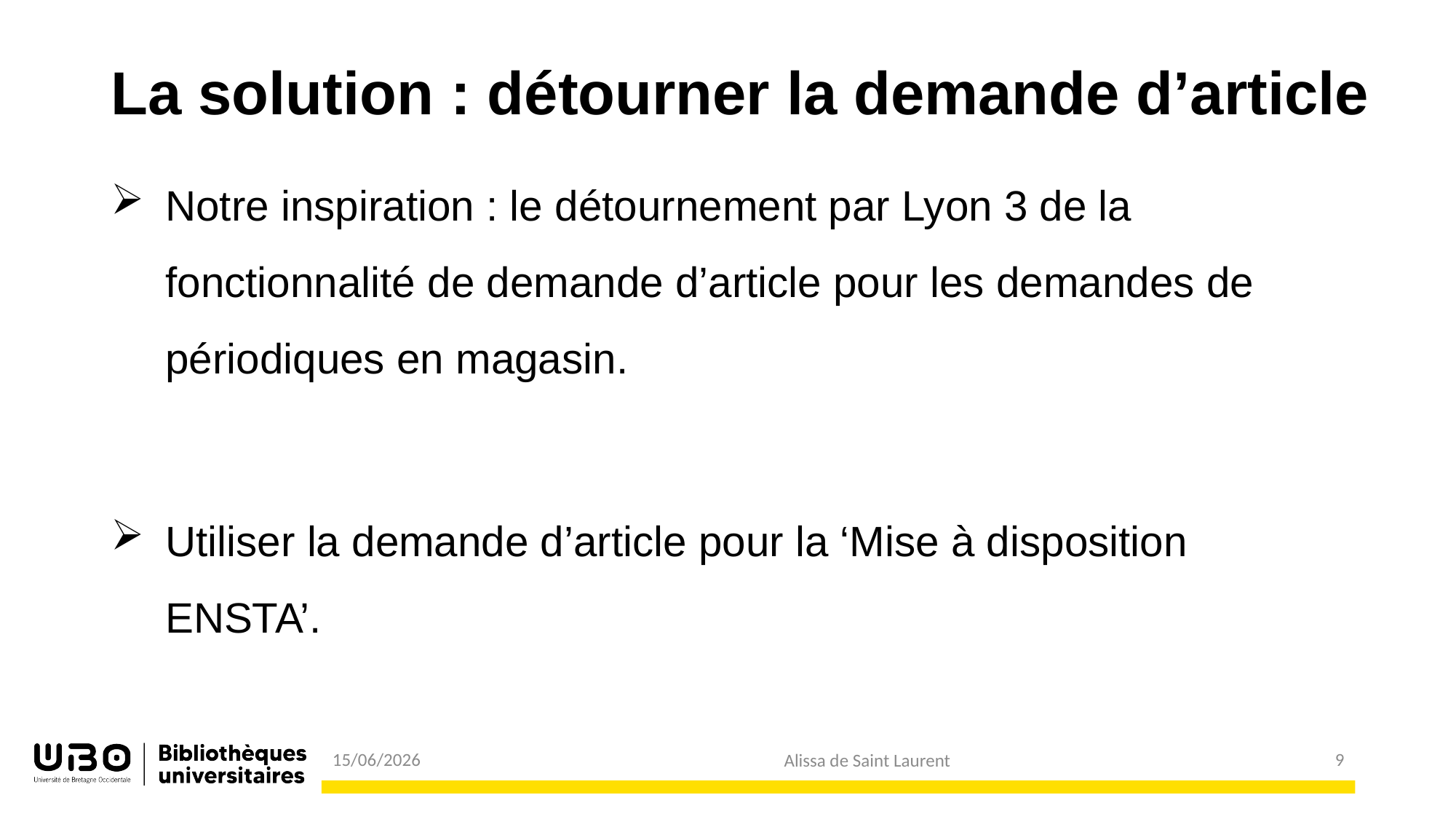

# La solution : détourner la demande d’article
Notre inspiration : le détournement par Lyon 3 de la fonctionnalité de demande d’article pour les demandes de périodiques en magasin.

Utiliser la demande d’article pour la ‘Mise à disposition ENSTA’.

9
15/06/2026
Alissa de Saint Laurent